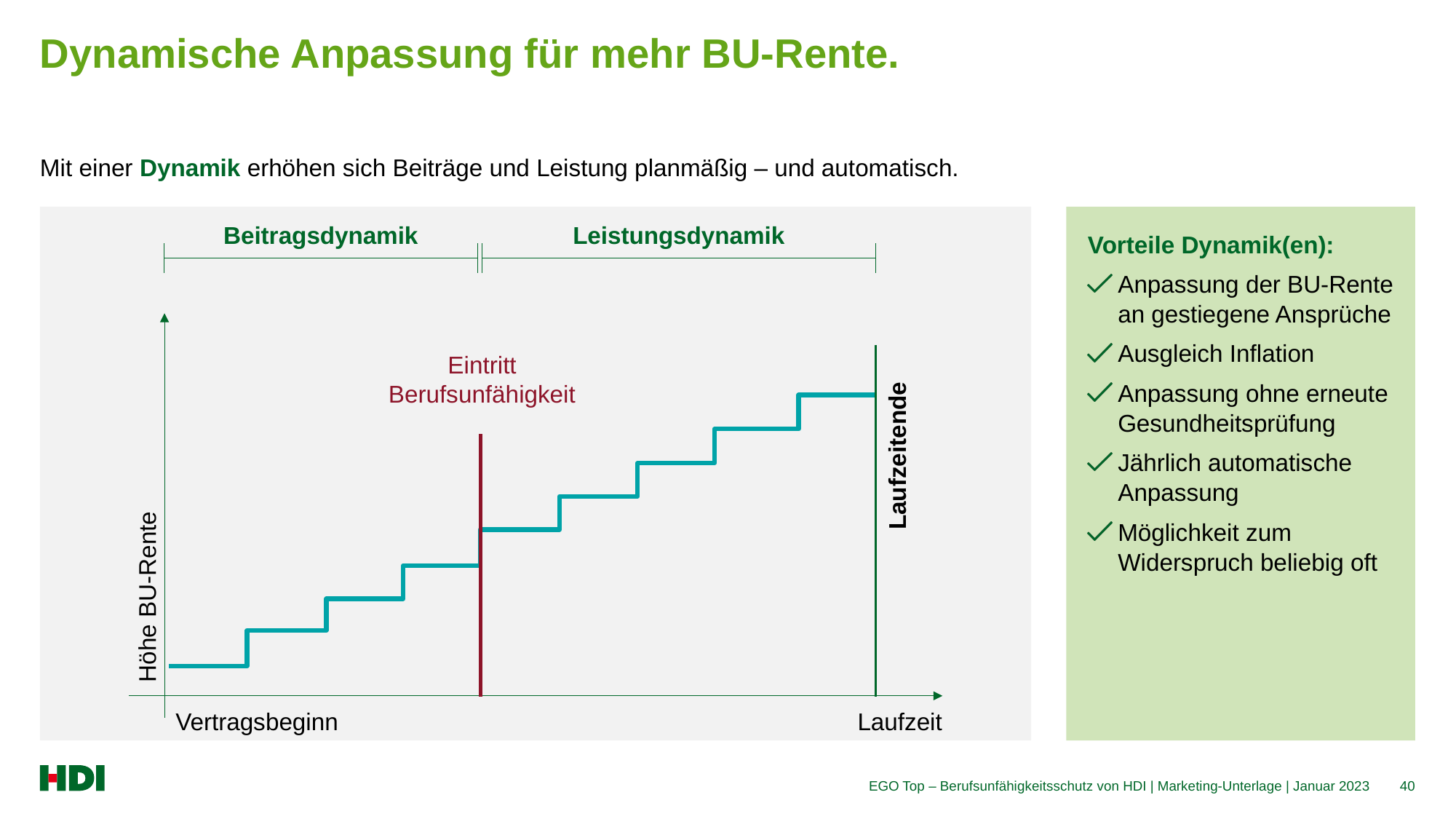

# Dynamische Anpassung für mehr BU-Rente.
Mit einer Dynamik erhöhen sich Beiträge und Leistung planmäßig – und automatisch.

Vorteile Dynamik(en):
Anpassung der BU-Rente an gestiegene Ansprüche
Ausgleich Inflation
Anpassung ohne erneute Gesundheitsprüfung
Jährlich automatische Anpassung
Möglichkeit zum Widerspruch beliebig oft
Beitragsdynamik
Leistungsdynamik
Eintritt
Berufsunfähigkeit

Laufzeitende
Höhe BU-Rente
Vertragsbeginn
Laufzeit
EGO Top – Berufsunfähigkeitsschutz von HDI | Marketing-Unterlage | Januar 2023
40